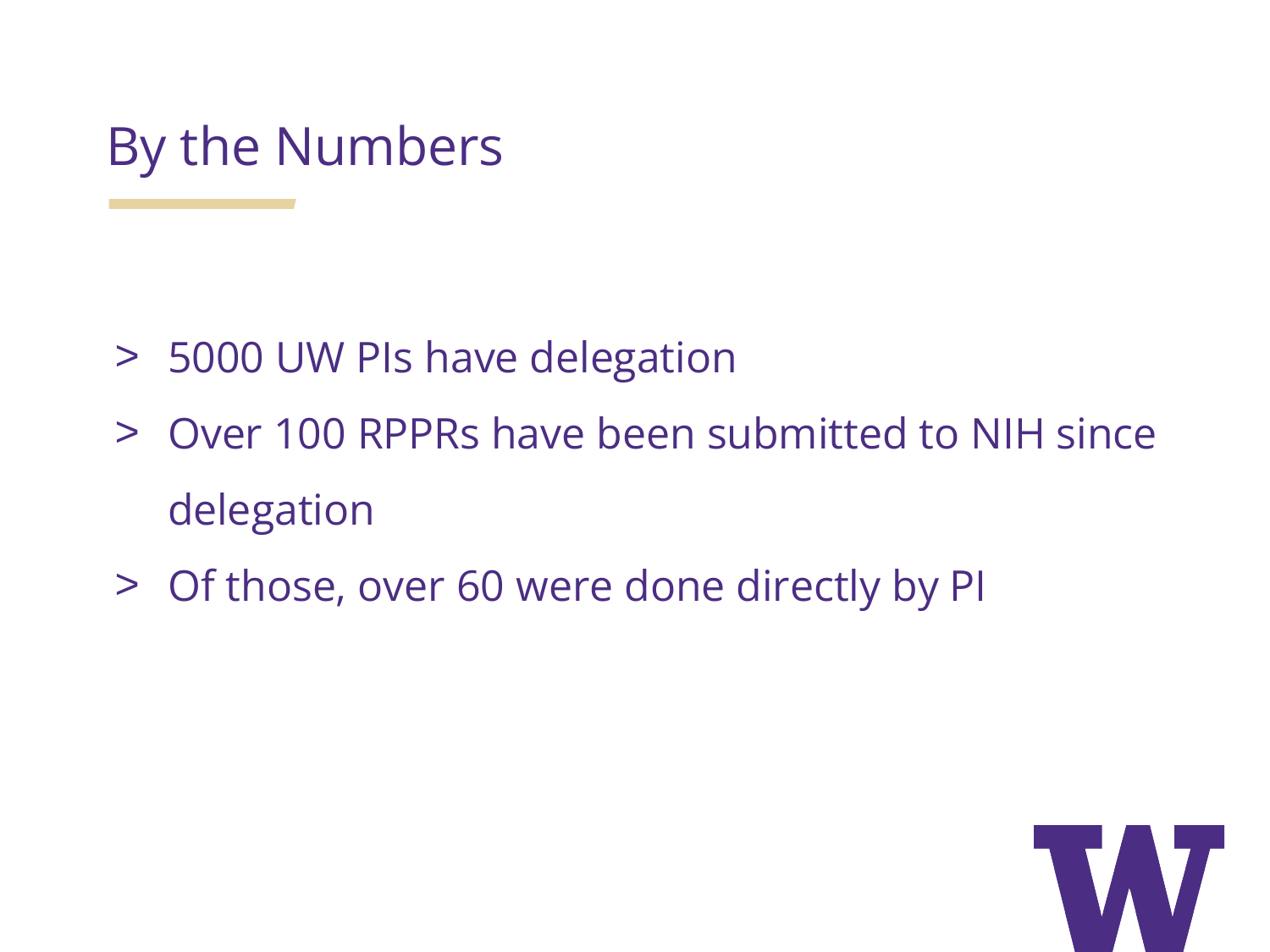

By the Numbers
5000 UW PIs have delegation
Over 100 RPPRs have been submitted to NIH since delegation
Of those, over 60 were done directly by PI